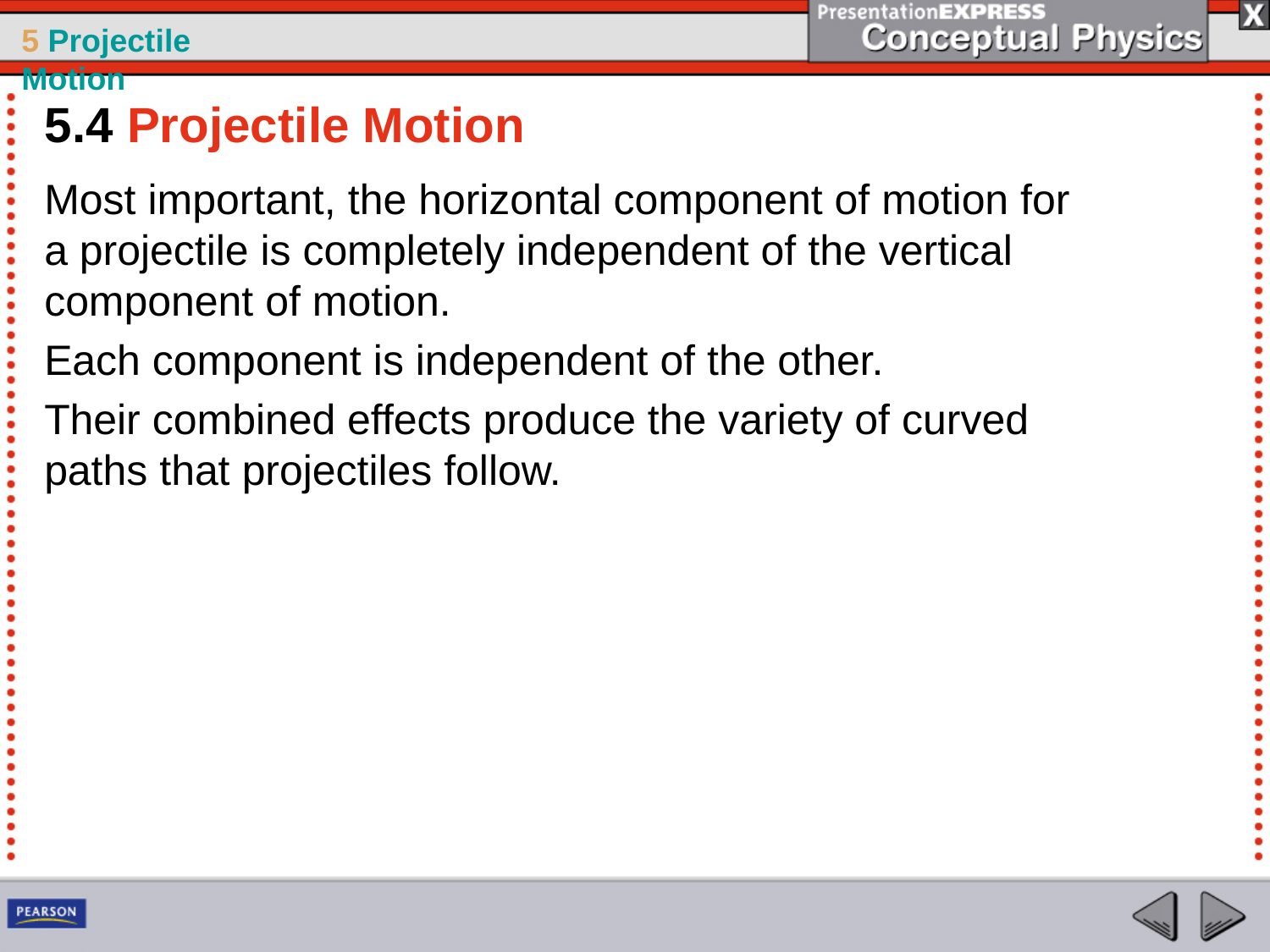

5.4 Projectile Motion
Most important, the horizontal component of motion for a projectile is completely independent of the vertical component of motion.
Each component is independent of the other.
Their combined effects produce the variety of curved paths that projectiles follow.